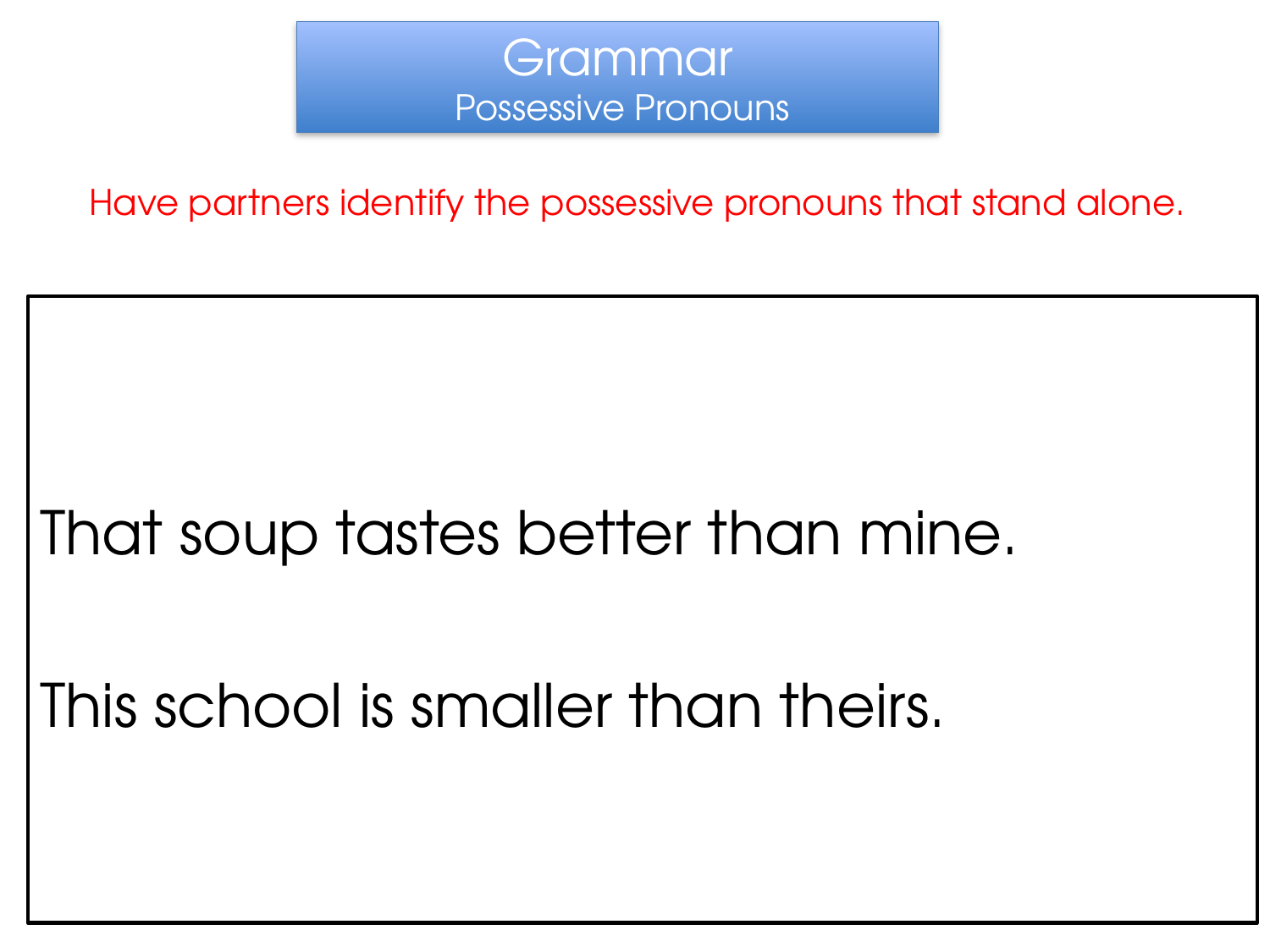

Grammar
 Possessive Pronouns
Have partners identify the possessive pronouns that stand alone.
That soup tastes better than mine.

This school is smaller than theirs.